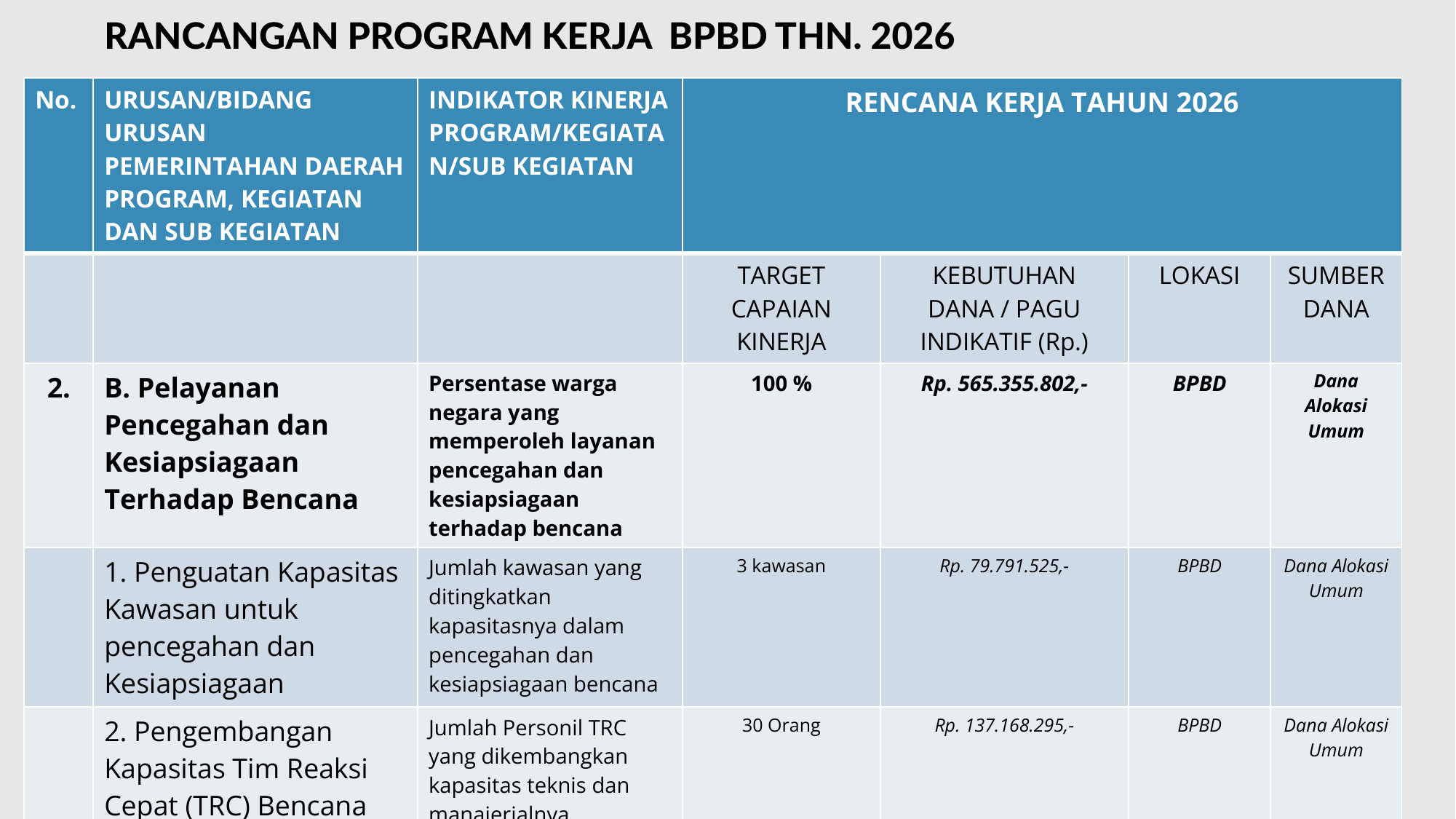

# RANCANGAN PROGRAM KERJA  BPBD THN. 2026
| No. | URUSAN/BIDANG URUSAN PEMERINTAHAN DAERAH PROGRAM, KEGIATAN DAN SUB KEGIATAN | INDIKATOR KINERJA PROGRAM/KEGIATAN/SUB KEGIATAN | RENCANA KERJA TAHUN 2026 |  |  |  |
| --- | --- | --- | --- | --- | --- | --- |
|  |  |  | TARGET CAPAIAN KINERJA | KEBUTUHAN DANA / PAGU INDIKATIF (Rp.) | LOKASI | SUMBER DANA |
| 2. | B. Pelayanan Pencegahan dan Kesiapsiagaan Terhadap Bencana | Persentase warga negara yang memperoleh layanan pencegahan dan kesiapsiagaan terhadap bencana | 100 % | Rp. 565.355.802,- | BPBD | Dana Alokasi Umum |
|  | 1. Penguatan Kapasitas Kawasan untuk pencegahan dan Kesiapsiagaan | Jumlah kawasan yang ditingkatkan kapasitasnya dalam pencegahan dan kesiapsiagaan bencana | 3 kawasan | Rp. 79.791.525,- | BPBD | Dana Alokasi Umum |
|  | 2. Pengembangan Kapasitas Tim Reaksi Cepat (TRC) Bencana Kabupaten/Kota | Jumlah Personil TRC yang dikembangkan kapasitas teknis dan manajerialnya | 30 Orang | Rp. 137.168.295,- | BPBD | Dana Alokasi Umum |